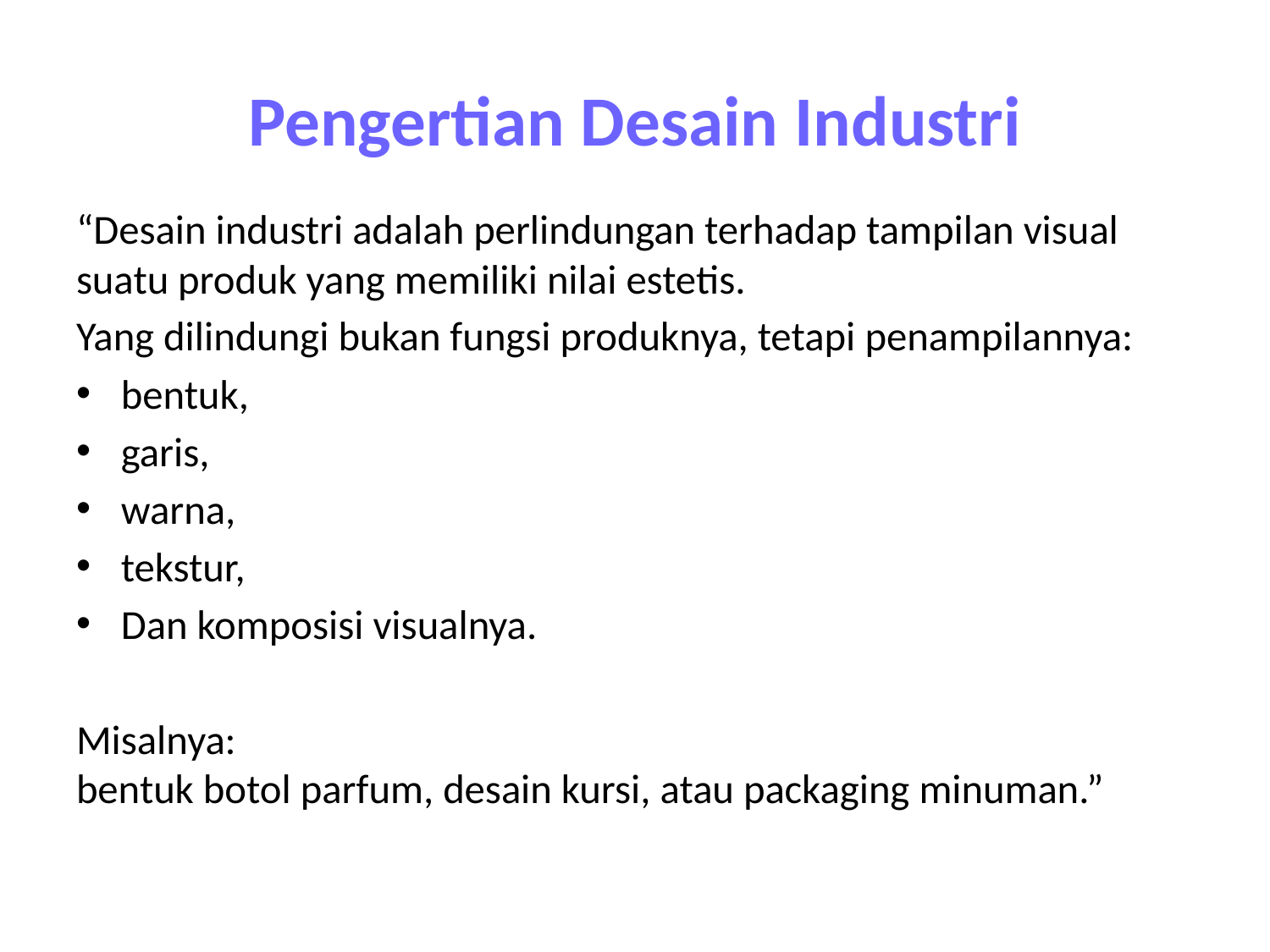

# Pengertian Desain Industri
“Desain industri adalah perlindungan terhadap tampilan visual suatu produk yang memiliki nilai estetis.
Yang dilindungi bukan fungsi produknya, tetapi penampilannya:
bentuk,
garis,
warna,
tekstur,
Dan komposisi visualnya.

Misalnya:
bentuk botol parfum, desain kursi, atau packaging minuman.”